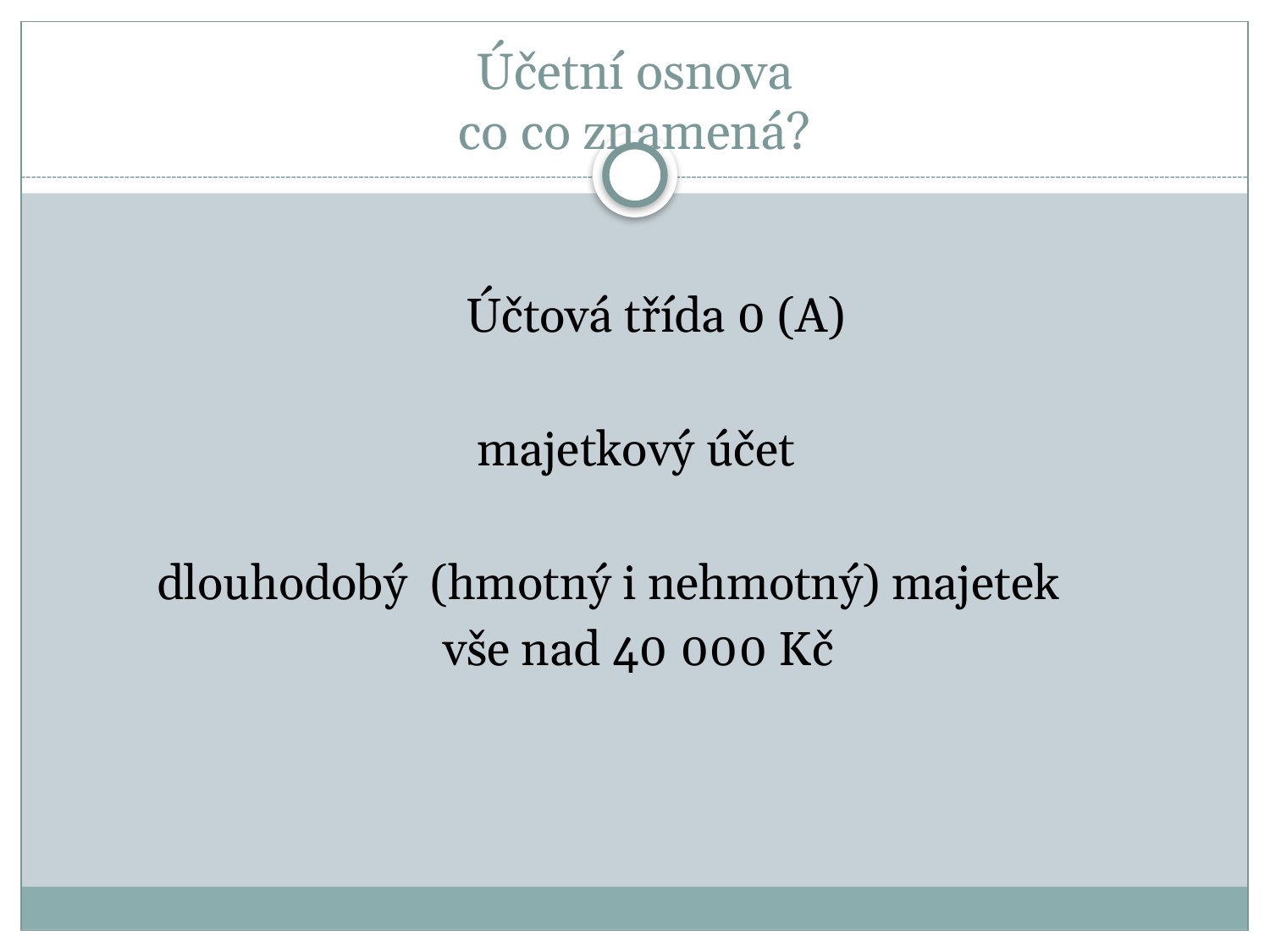

# Účetní osnova co co znamená?

                                    Účtová třída 0 (A)

                                     majetkový účet

         dlouhodobý  (hmotný i nehmotný) majetek
                                  vše nad 40 000 Kč